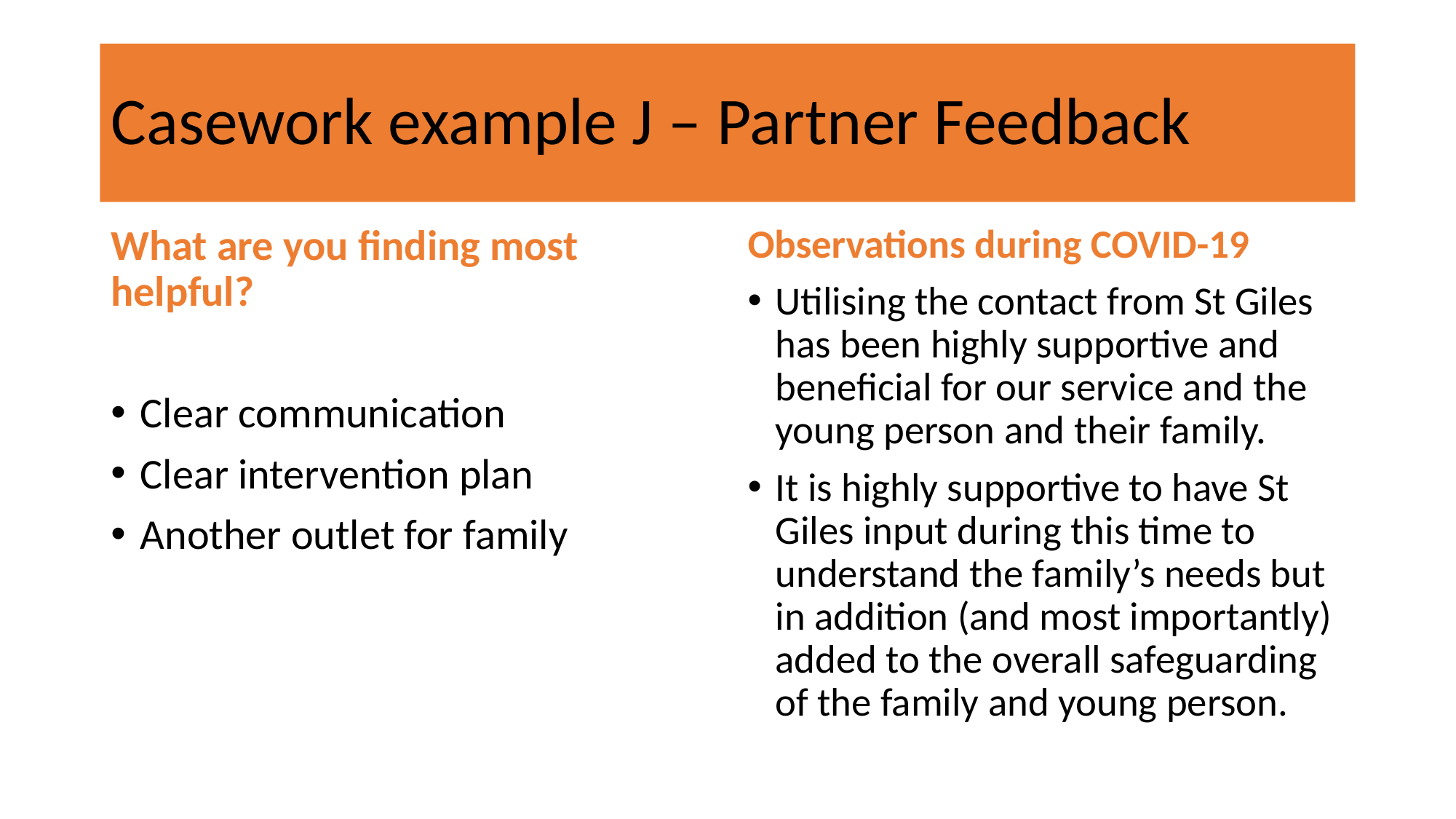

# Casework example J – Partner Feedback
What are you finding most helpful?

Clear communication
Clear intervention plan
Another outlet for family

Observations during COVID-19
Utilising the contact from St Giles has been highly supportive and beneficial for our service and the young person and their family.
It is highly supportive to have St Giles input during this time to understand the family’s needs but in addition (and most importantly) added to the overall safeguarding of the family and young person.